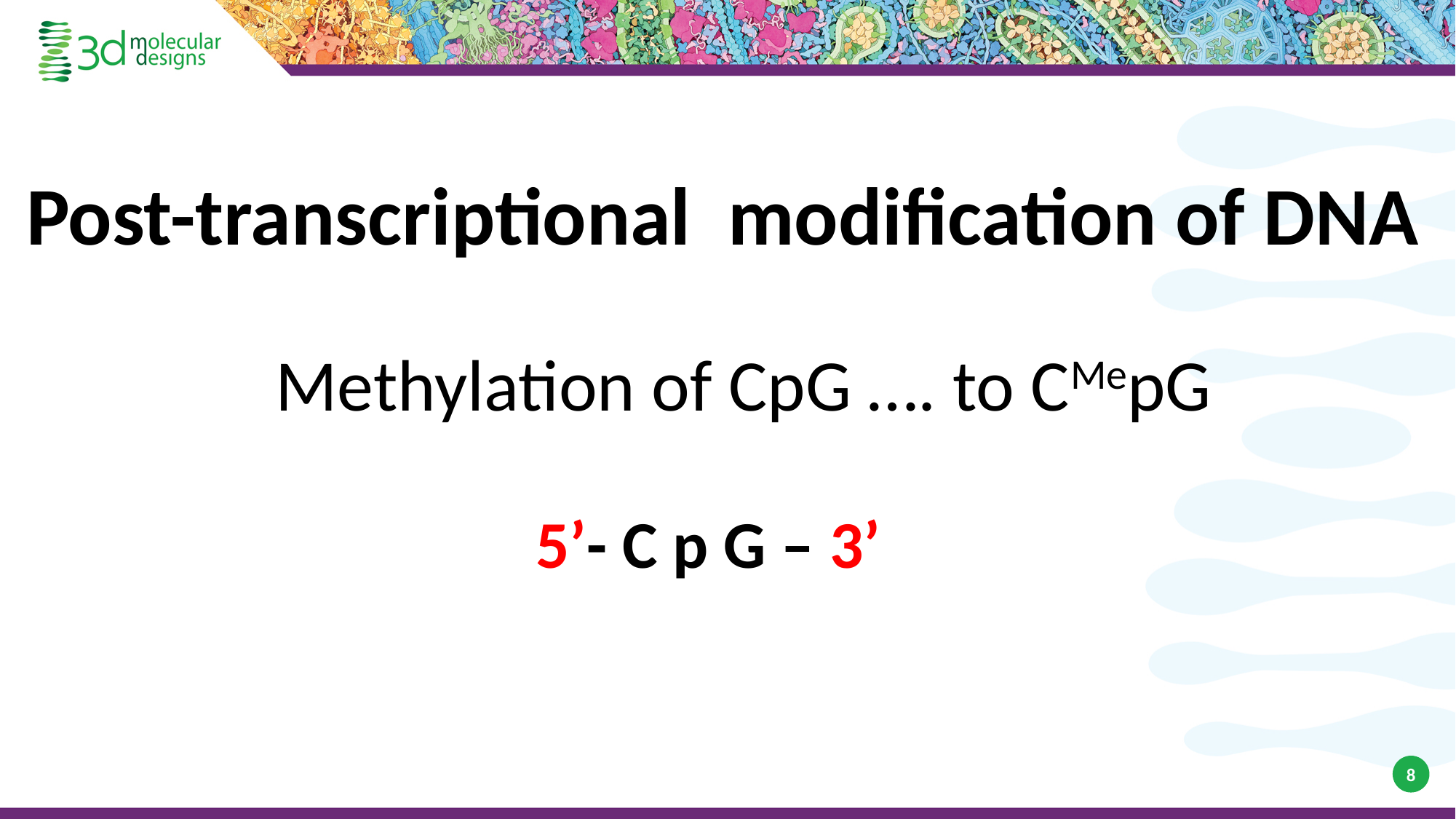

Post-transcriptional  modification of DNA
Methylation of CpG …. to CMepG
5’- C p G – 3’
8